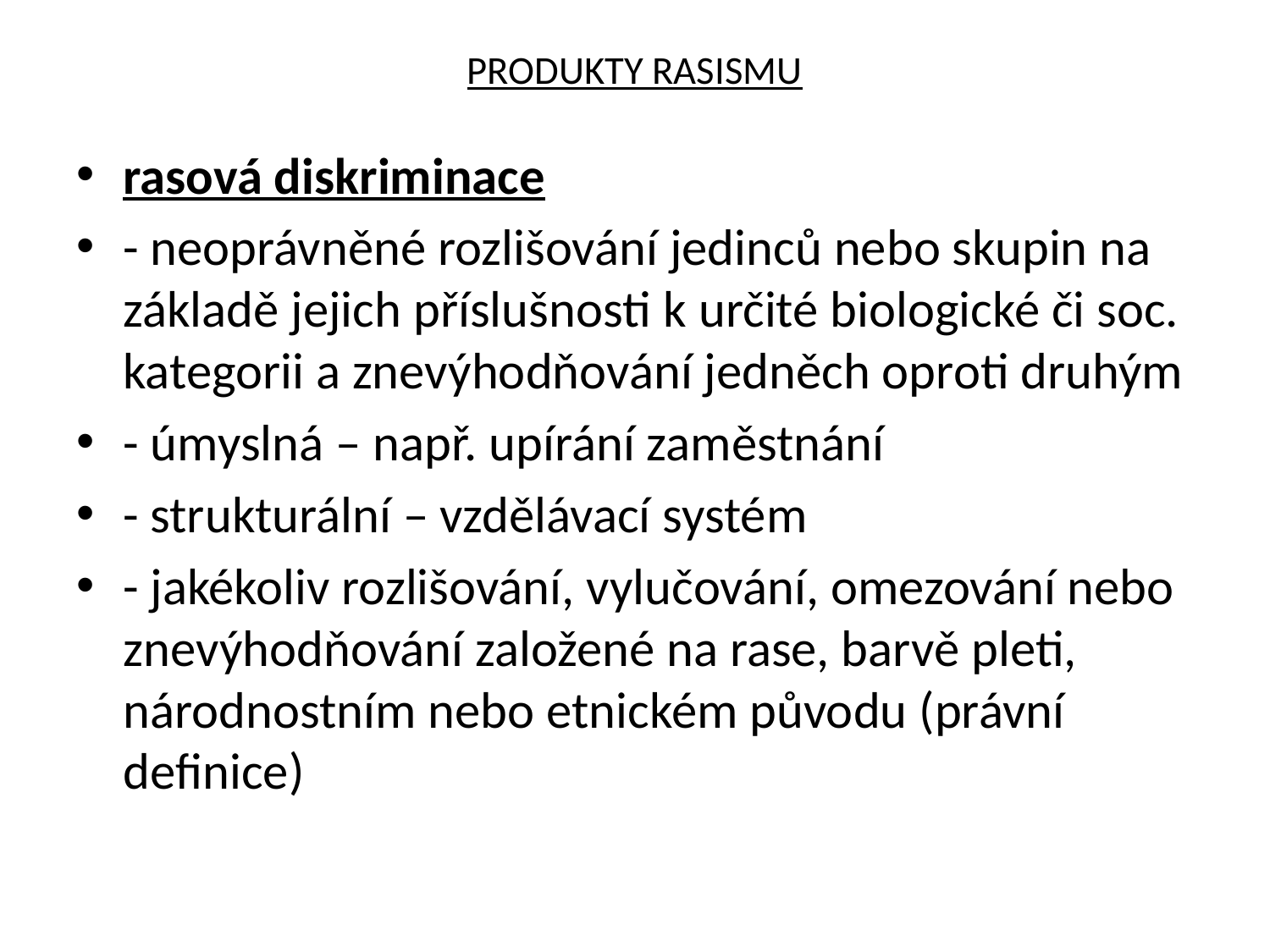

# PRODUKTY RASISMU
rasová diskriminace
- neoprávněné rozlišování jedinců nebo skupin na základě jejich příslušnosti k určité biologické či soc. kategorii a znevýhodňování jedněch oproti druhým
- úmyslná – např. upírání zaměstnání
- strukturální – vzdělávací systém
- jakékoliv rozlišování, vylučování, omezování nebo znevýhodňování založené na rase, barvě pleti, národnostním nebo etnickém původu (právní definice)